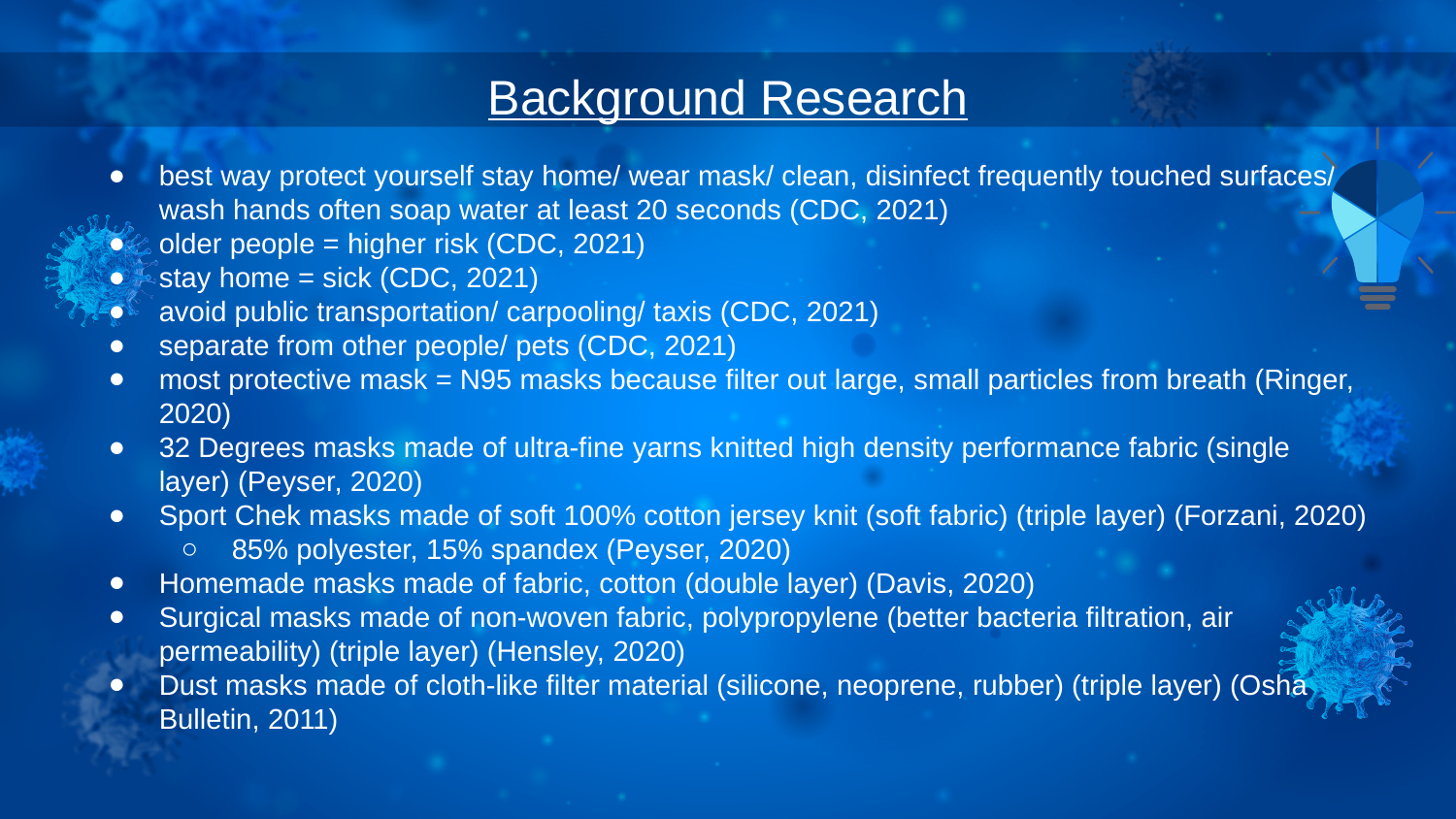

Background Research

best way protect yourself stay home/ wear mask/ clean, disinfect frequently touched surfaces/ wash hands often soap water at least 20 seconds (CDC, 2021)
older people = higher risk (CDC, 2021)
stay home = sick (CDC, 2021)
avoid public transportation/ carpooling/ taxis (CDC, 2021)
separate from other people/ pets (CDC, 2021)
most protective mask = N95 masks because filter out large, small particles from breath (Ringer, 2020)
32 Degrees masks made of ultra-fine yarns knitted high density performance fabric (single layer) (Peyser, 2020)
Sport Chek masks made of soft 100% cotton jersey knit (soft fabric) (triple layer) (Forzani, 2020)
85% polyester, 15% spandex (Peyser, 2020)
Homemade masks made of fabric, cotton (double layer) (Davis, 2020)
Surgical masks made of non-woven fabric, polypropylene (better bacteria filtration, air permeability) (triple layer) (Hensley, 2020)
Dust masks made of cloth-like filter material (silicone, neoprene, rubber) (triple layer) (Osha Bulletin, 2011)